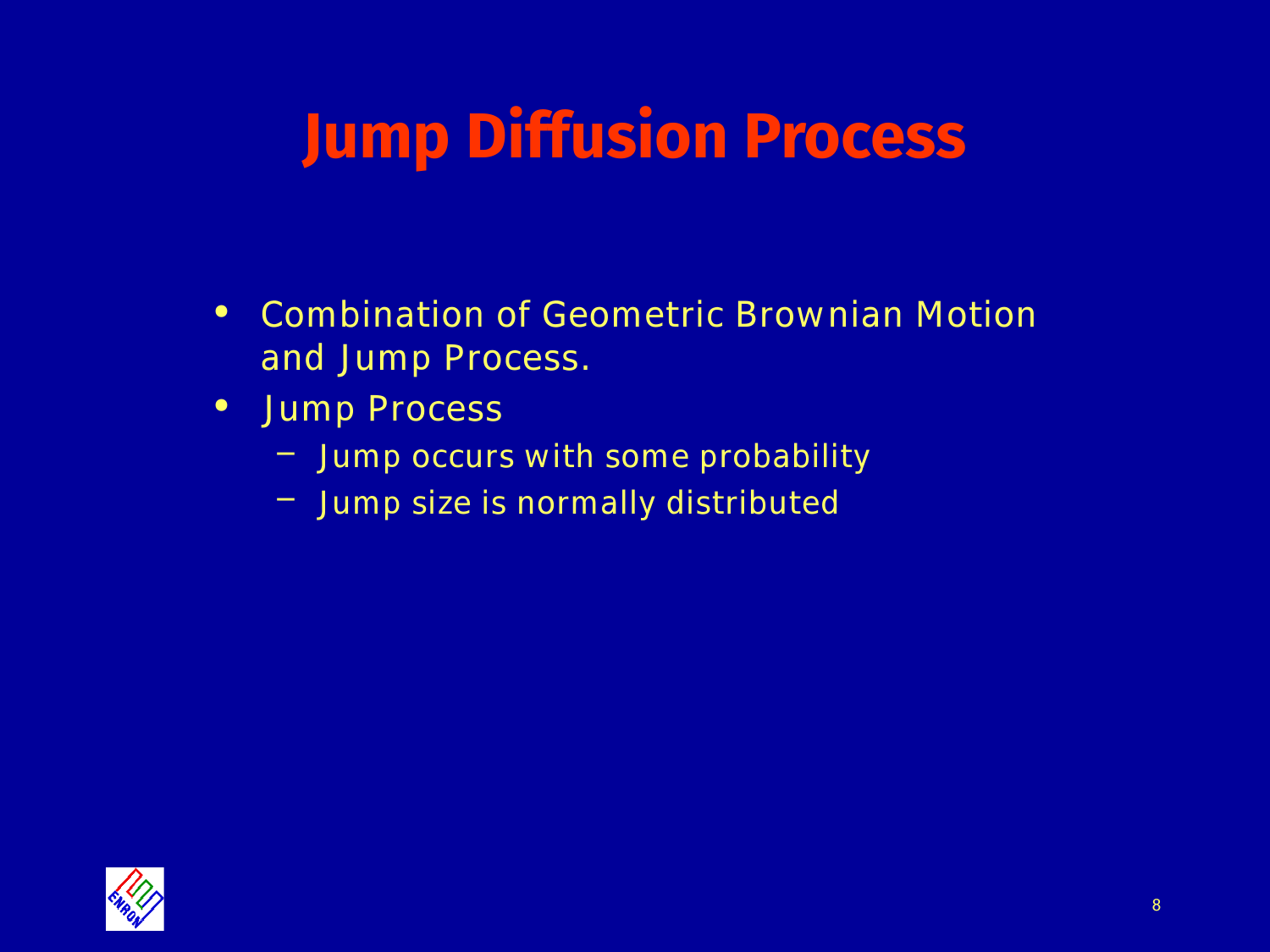

# Jump Diffusion Process
Combination of Geometric Brownian Motion and Jump Process.
Jump Process
Jump occurs with some probability
Jump size is normally distributed
8